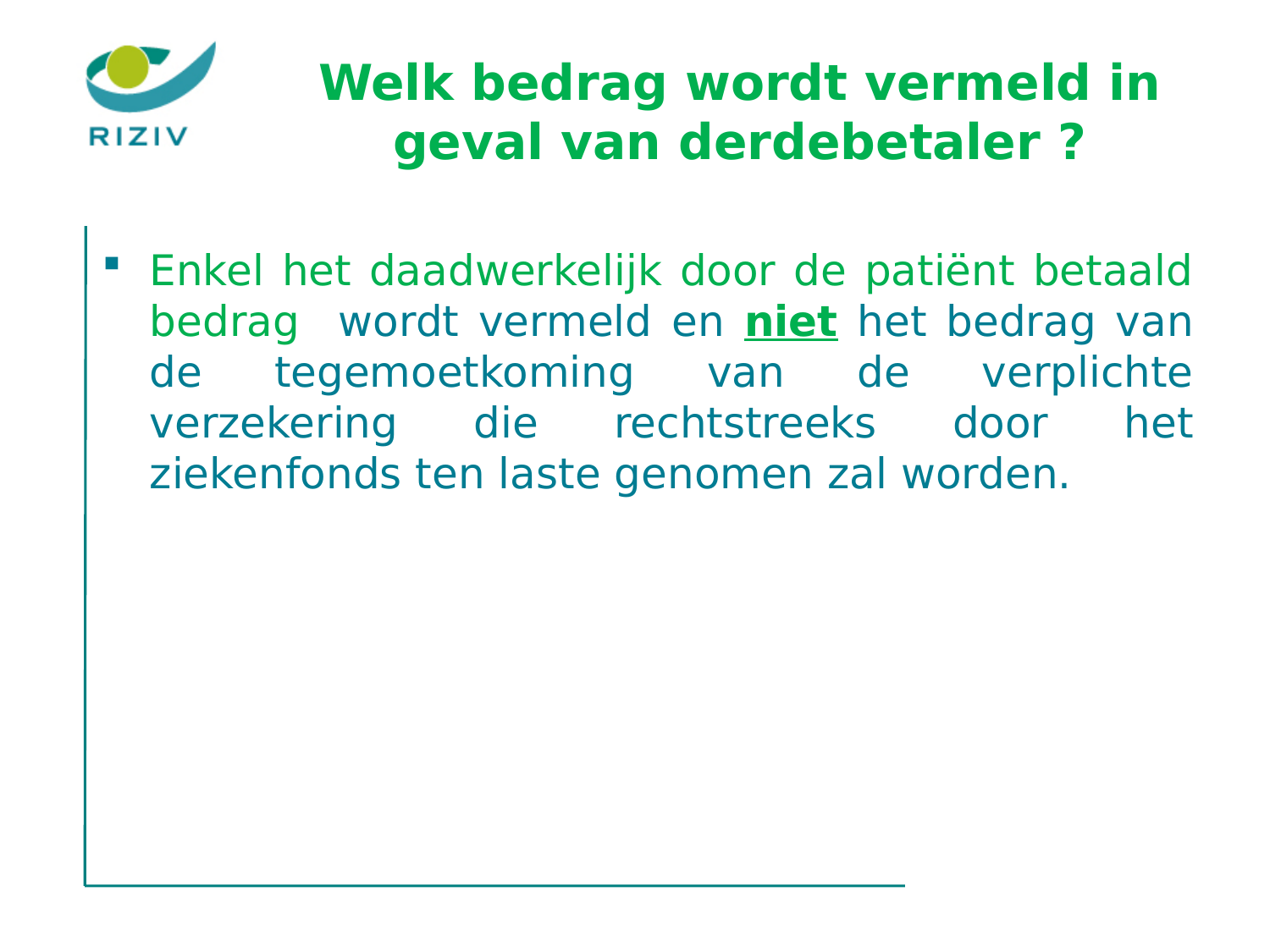

# Welk bedrag wordt vermeld in geval van derdebetaler ?

Enkel het daadwerkelijk door de patiënt betaald bedrag  wordt vermeld en niet het bedrag van de tegemoetkoming van de verplichte verzekering die rechtstreeks door het ziekenfonds ten laste genomen zal worden.